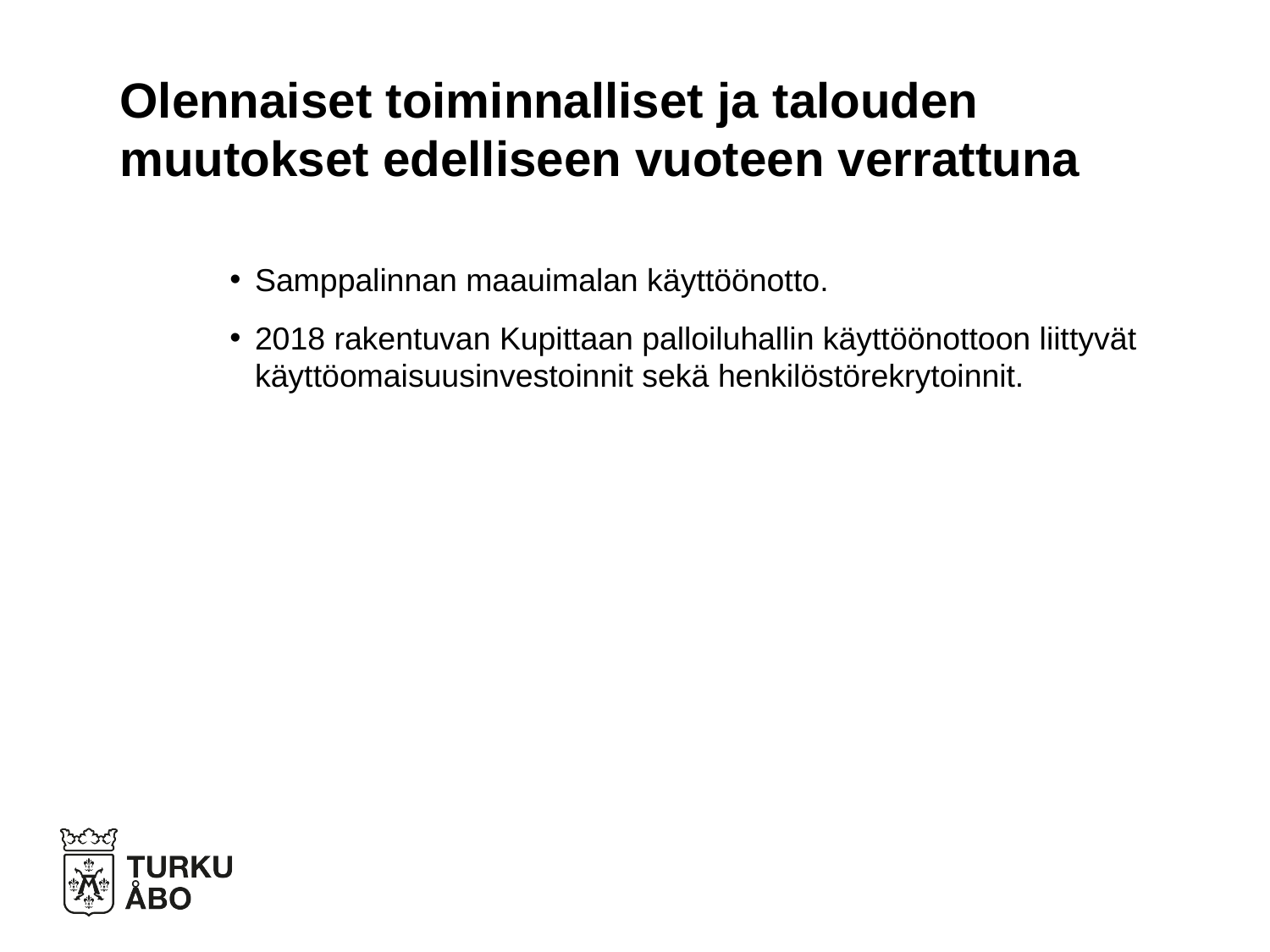

# Olennaiset toiminnalliset ja talouden muutokset edelliseen vuoteen verrattuna
Samppalinnan maauimalan käyttöönotto.
2018 rakentuvan Kupittaan palloiluhallin käyttöönottoon liittyvät käyttöomaisuusinvestoinnit sekä henkilöstörekrytoinnit.